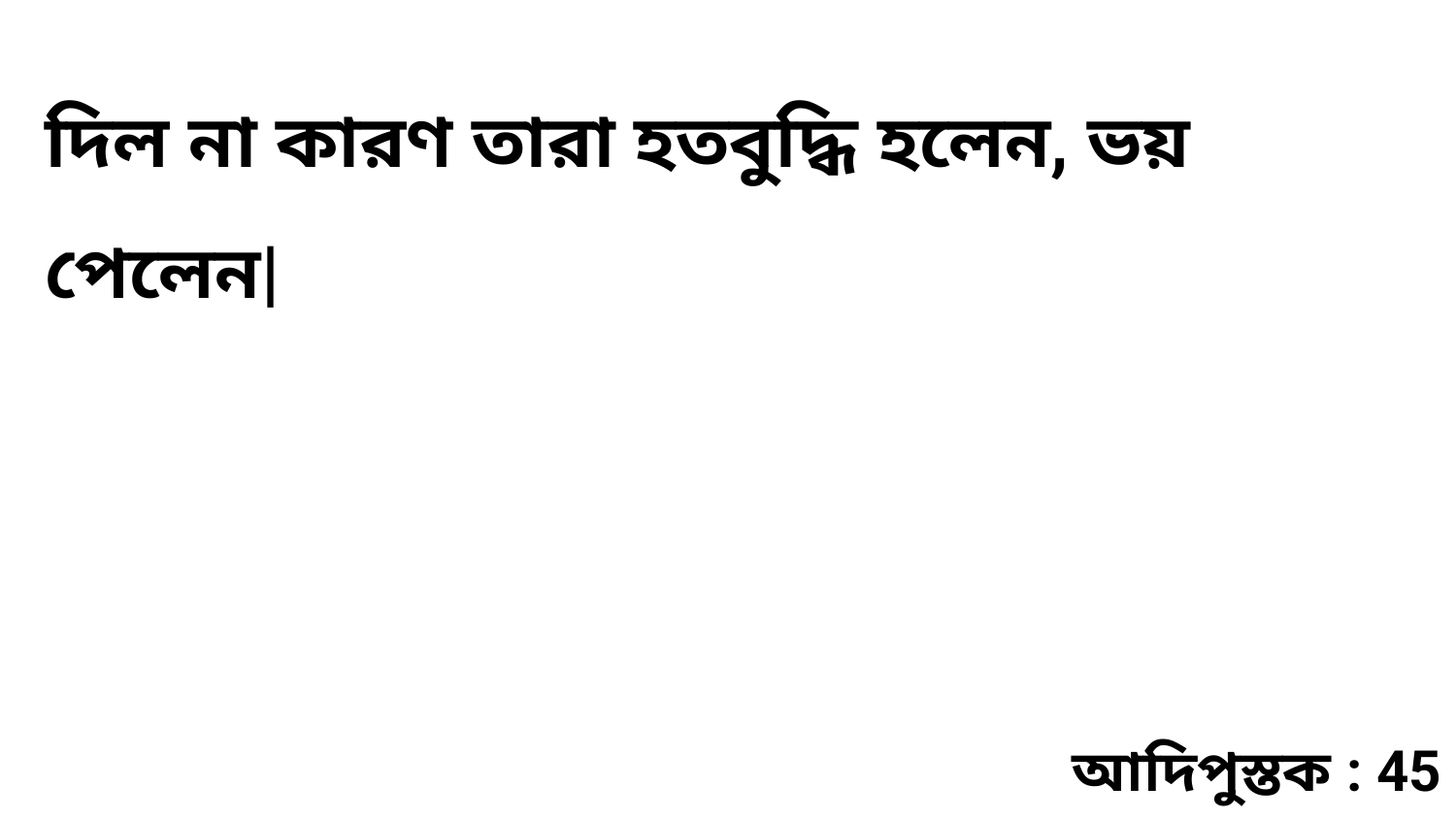

দিল না কারণ তারা হতবুদ্ধি হলেন, ভয় পেলেন|
আদিপুস্তক : 45